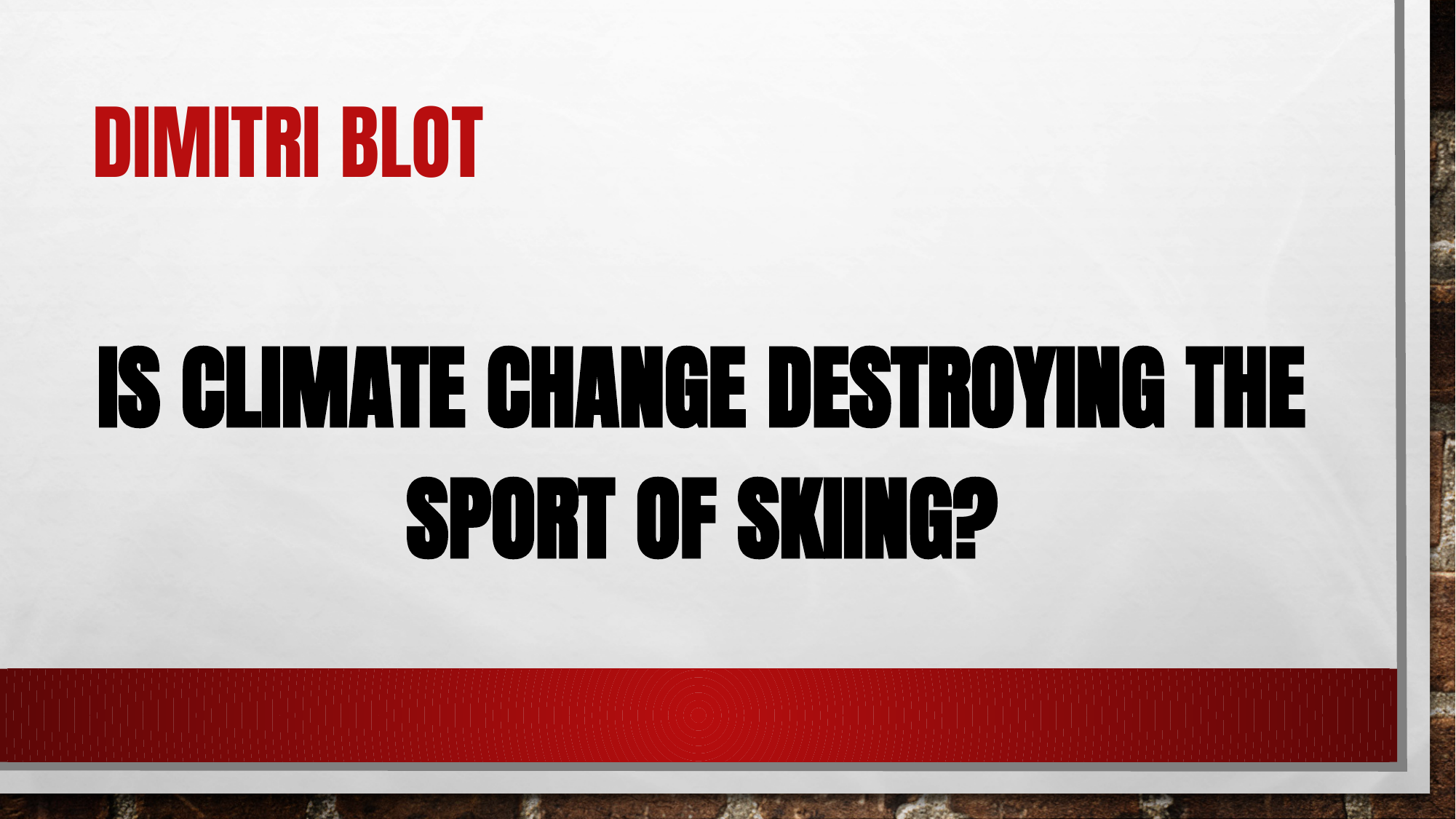

# Dimitri blot
Is climate change destroying the sport of skiing?